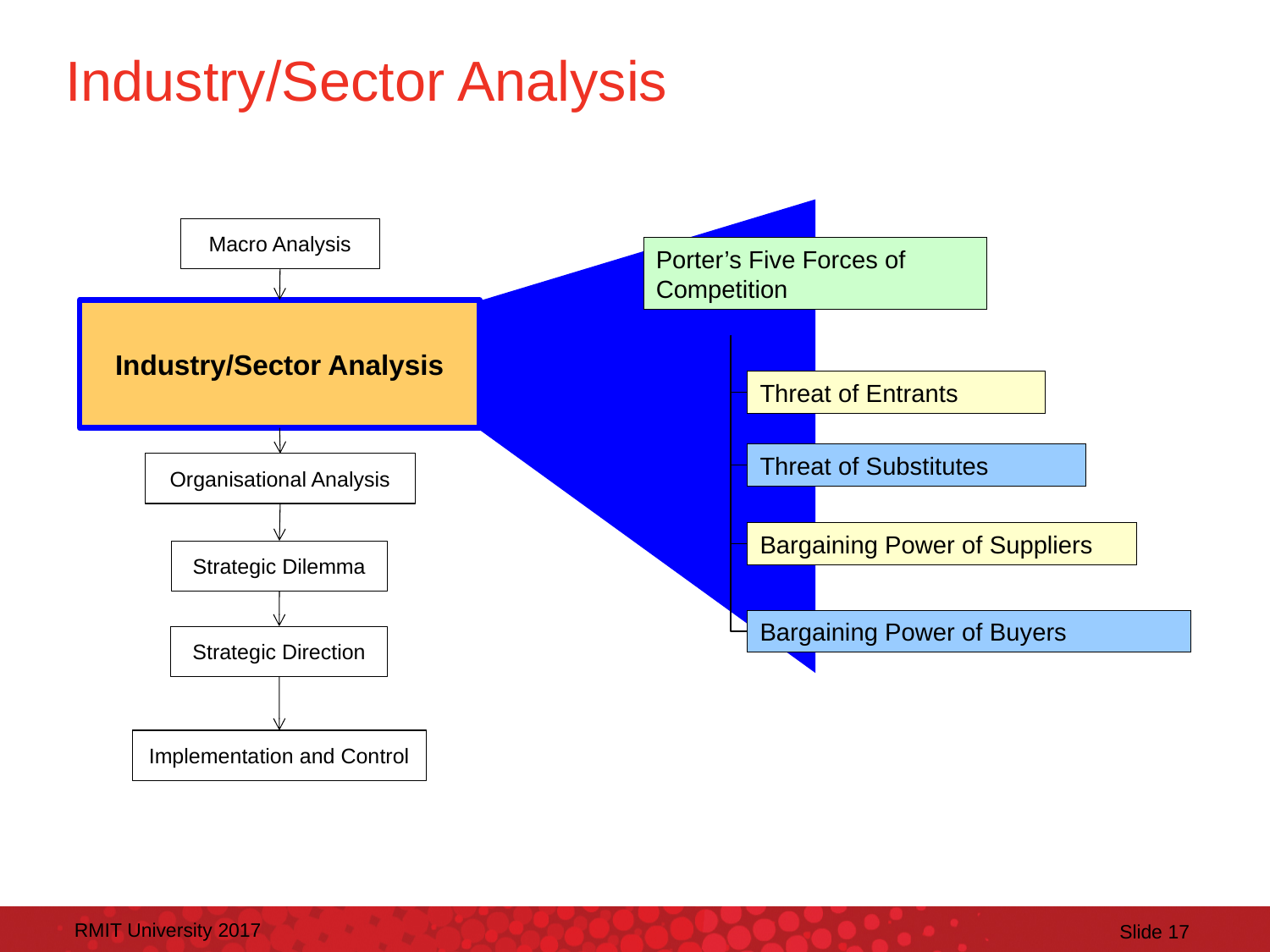

# Industry/Sector Analysis

Macro Analysis
Porter’s Five Forces of Competition
Threat of Entrants
Threat of Substitutes
Bargaining Power of Suppliers
Bargaining Power of Buyers
Industry/Sector Analysis
Organisational Analysis
Strategic Dilemma
Strategic Direction
Implementation and Control
RMIT University 2017
Slide 17